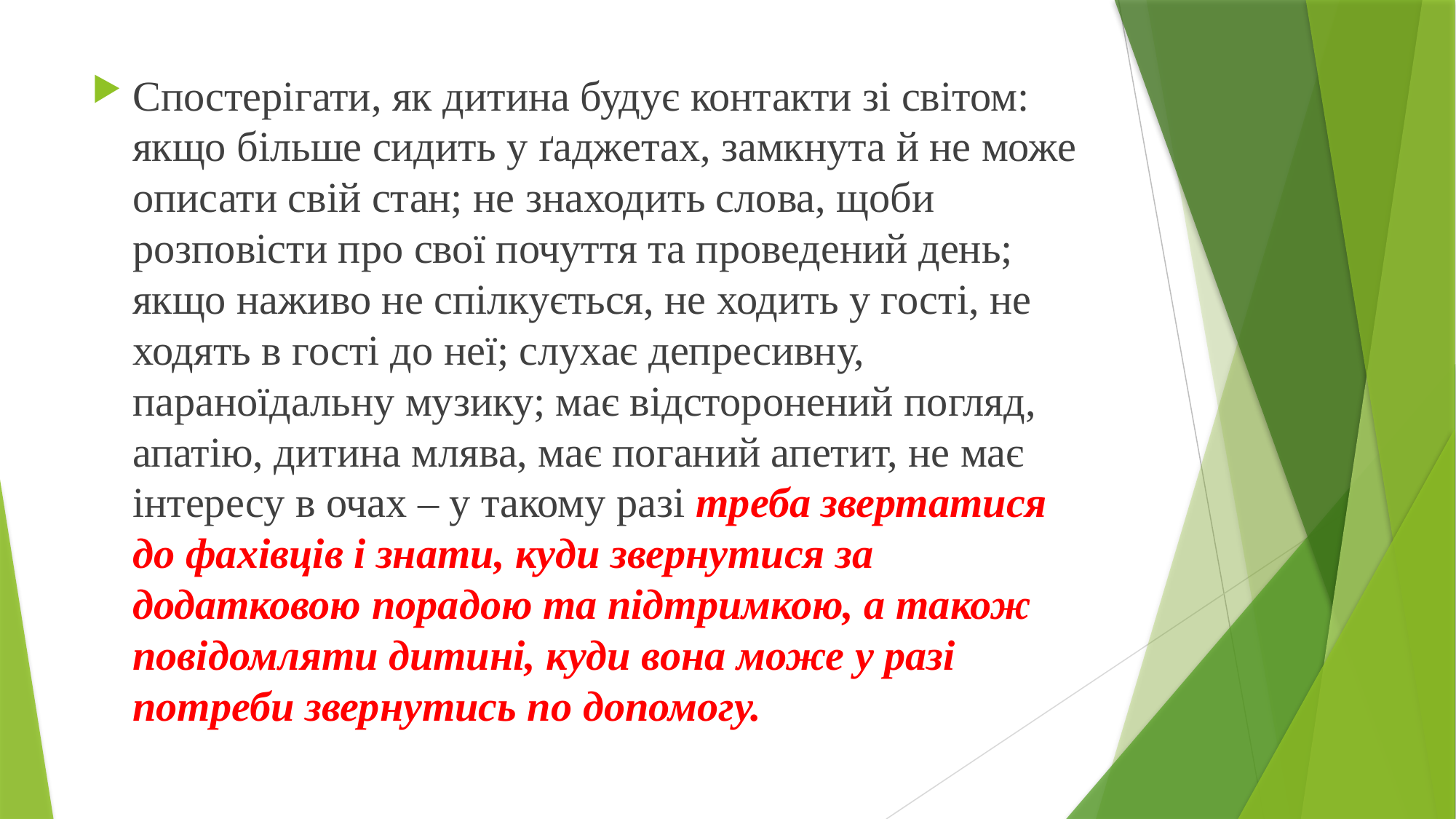

Спостерігати, як дитина будує контакти зі світом: якщо більше сидить у ґаджетах, замкнута й не може описати свій стан; не знаходить слова, щоби розповісти про свої почуття та проведений день; якщо наживо не спілкується, не ходить у гості, не ходять в гості до неї; слухає депресивну, параноїдальну музику; має відсторонений погляд, апатію, дитина млява, має поганий апетит, не має інтересу в очах – у такому разі треба звертатися до фахівців і знати, куди звернутися за додатковою порадою та підтримкою, а також повідомляти дитині, куди вона може у разі потреби звернутись по допомогу.